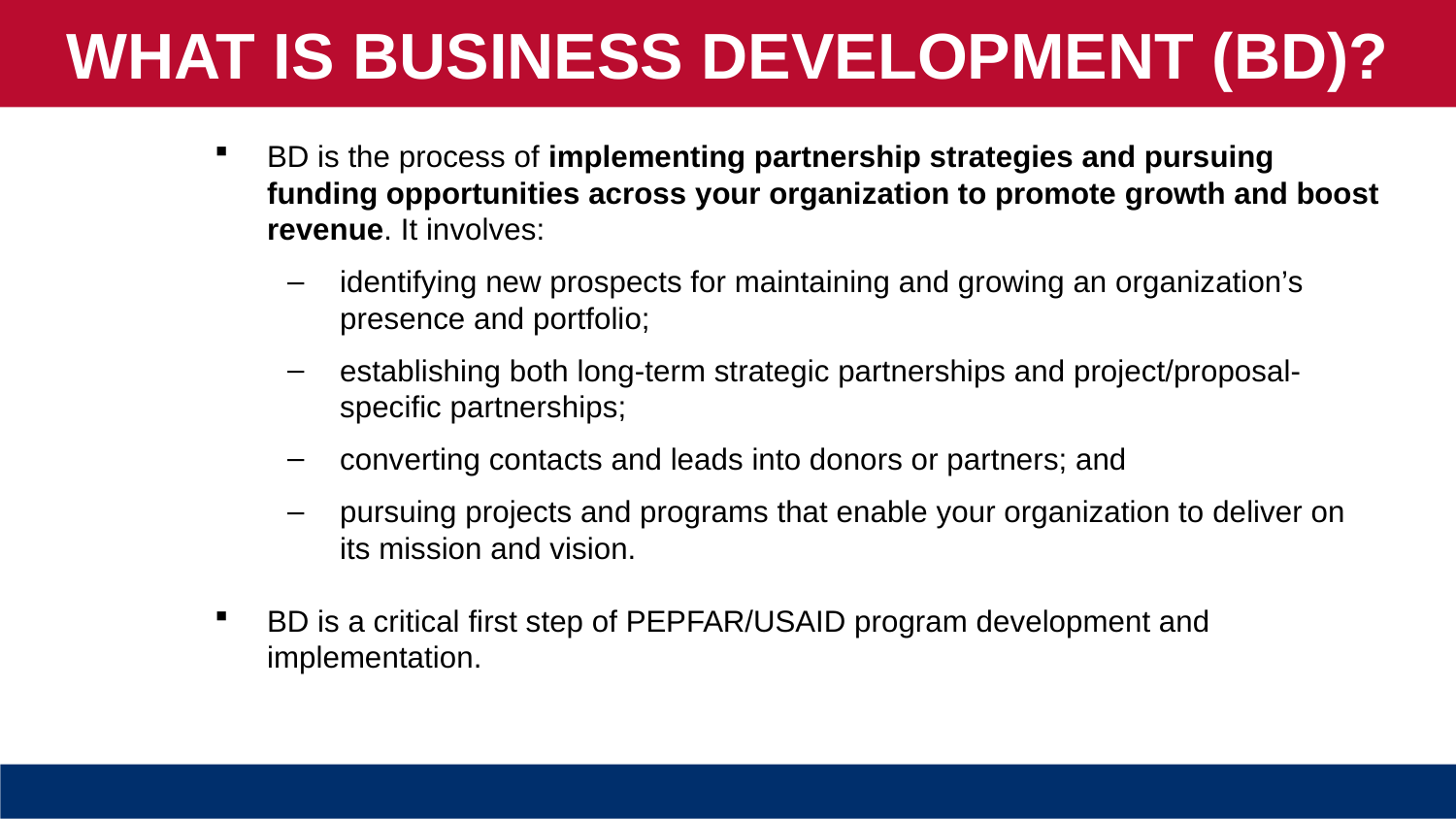

WHAT IS BUSINESS DEVELOPMENT (BD)?
BD is the process of implementing partnership strategies and pursuing funding opportunities across your organization to promote growth and boost revenue. It involves:
identifying new prospects for maintaining and growing an organization’s presence and portfolio;
establishing both long-term strategic partnerships and project/proposal-specific partnerships;
converting contacts and leads into donors or partners; and
pursuing projects and programs that enable your organization to deliver on its mission and vision.

BD is a critical first step of PEPFAR/USAID program development and implementation.